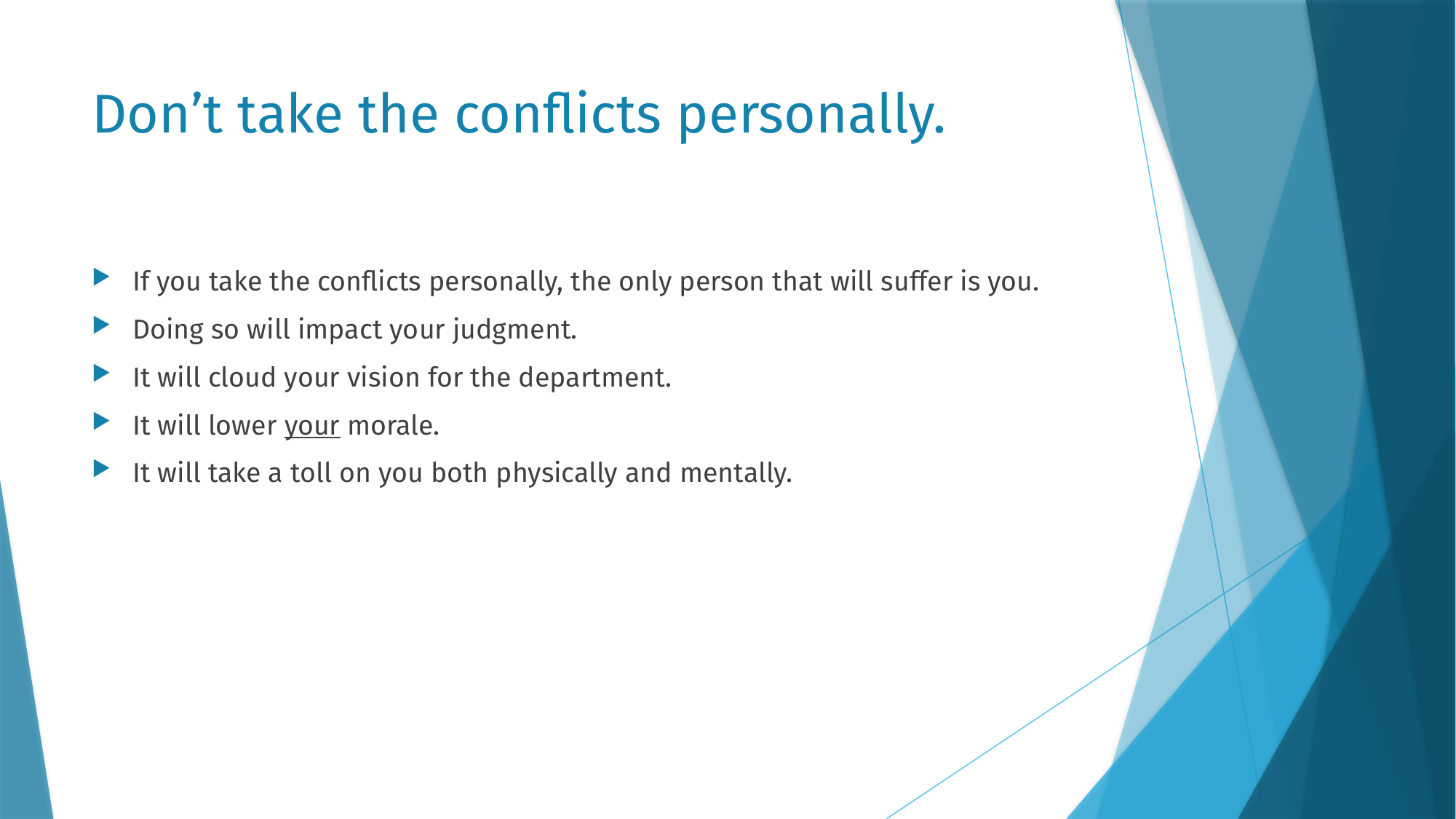

# Don’t take the conflicts personally.
If you take the conflicts personally, the only person that will suffer is you.
Doing so will impact your judgment.
It will cloud your vision for the department.
It will lower your morale.
It will take a toll on you both physically and mentally.